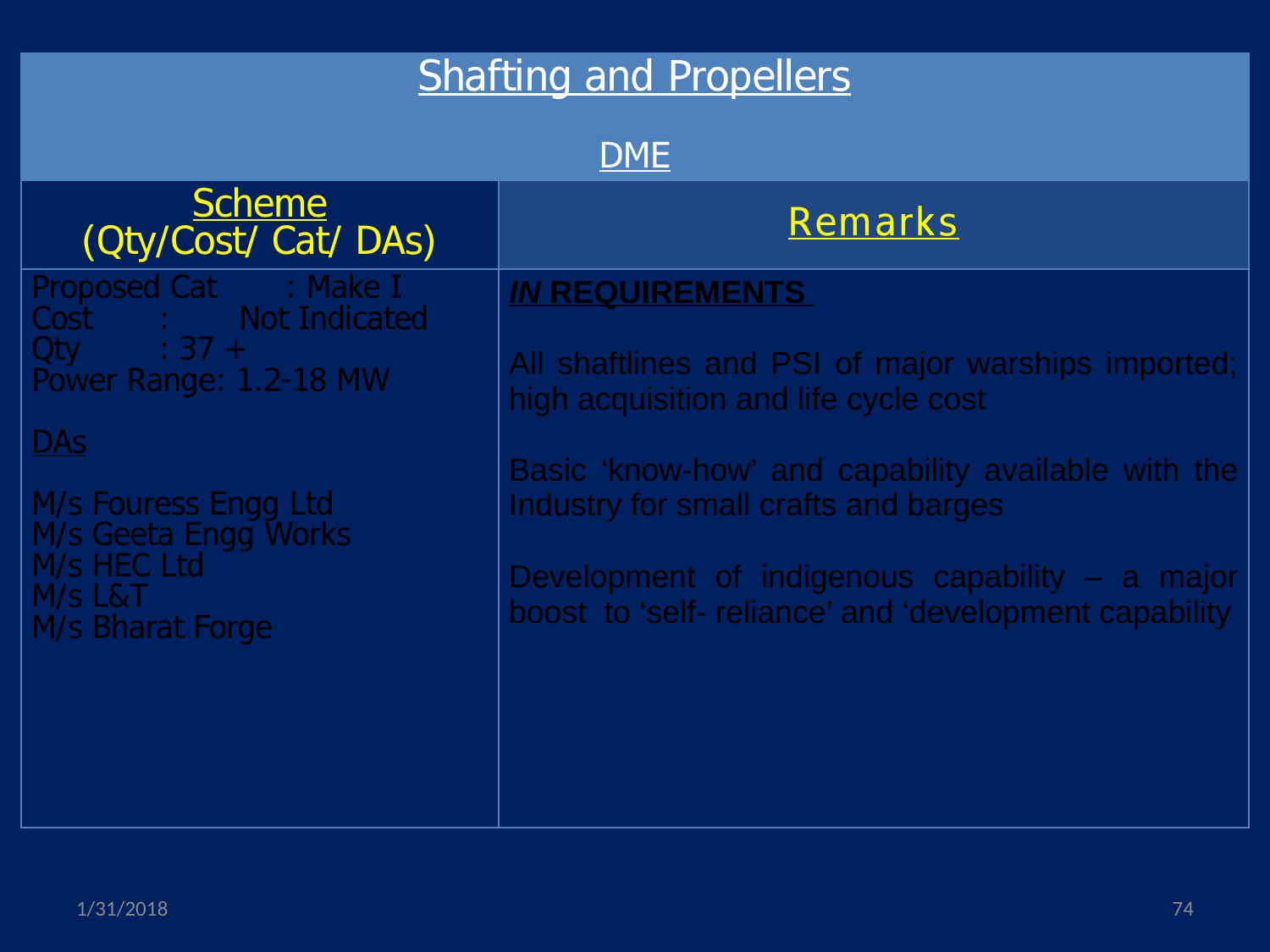

| Shafting and Propellers DME |  |
| --- | --- |
| Scheme (Qty/Cost/ Cat/ DAs) | Remarks |
| Proposed Cat : Make I Cost : Not Indicated Qty : 37 + Power Range: 1.2-18 MW DAs M/s Fouress Engg Ltd M/s Geeta Engg Works M/s HEC Ltd M/s L&T M/s Bharat Forge | IN REQUIREMENTS All shaftlines and PSI of major warships imported; high acquisition and life cycle cost Basic ‘know-how’ and capability available with the Industry for small crafts and barges Development of indigenous capability – a major boost to ‘self- reliance’ and ‘development capability |
1/31/2018
74